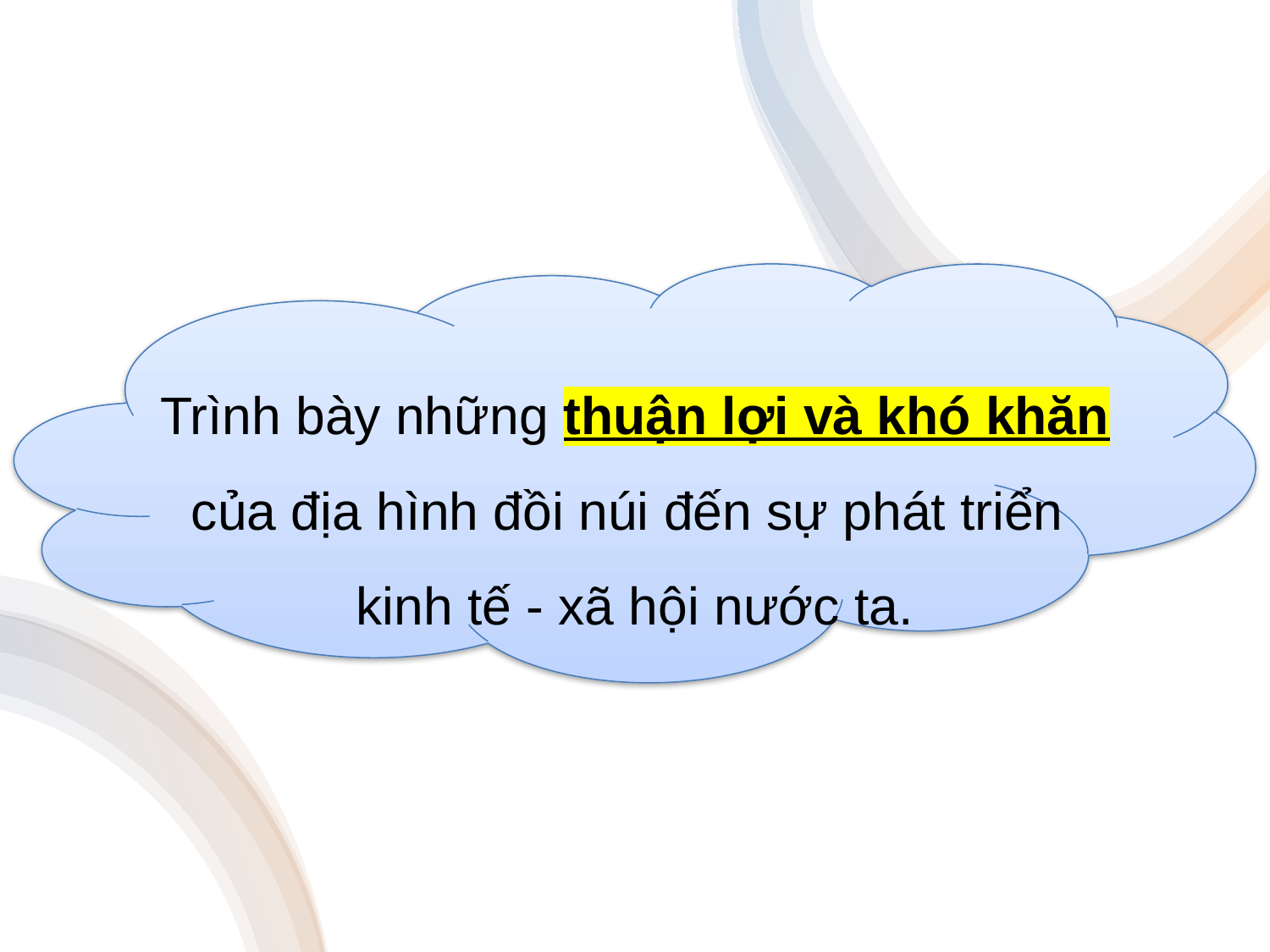

Trình bày những thuận lợi và khó khăn của địa hình đồi núi đến sự phát triển
kinh tế - xã hội nước ta.